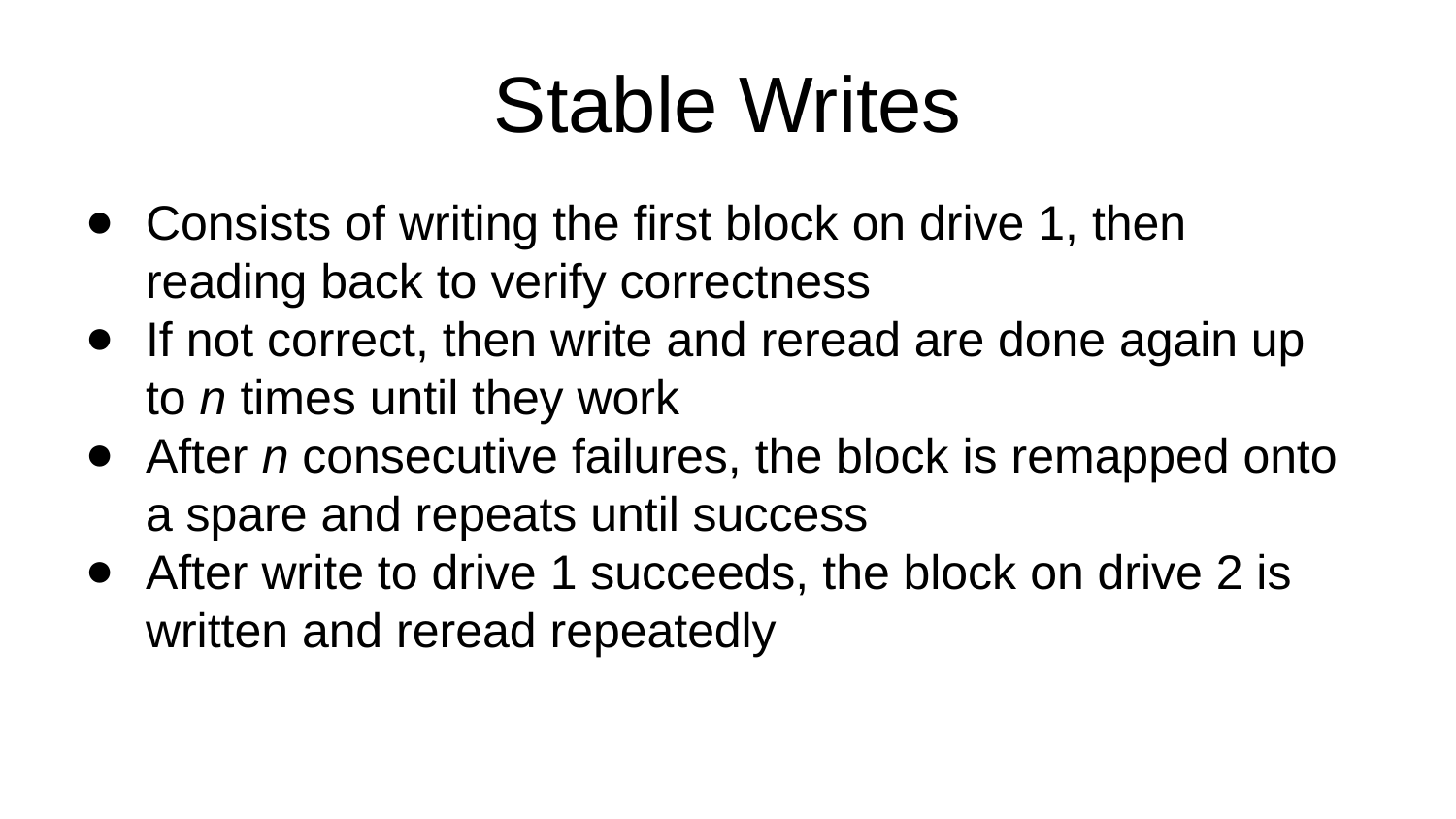

Stable Writes
Consists of writing the first block on drive 1, then reading back to verify correctness
If not correct, then write and reread are done again up to n times until they work
After n consecutive failures, the block is remapped onto a spare and repeats until success
After write to drive 1 succeeds, the block on drive 2 is written and reread repeatedly